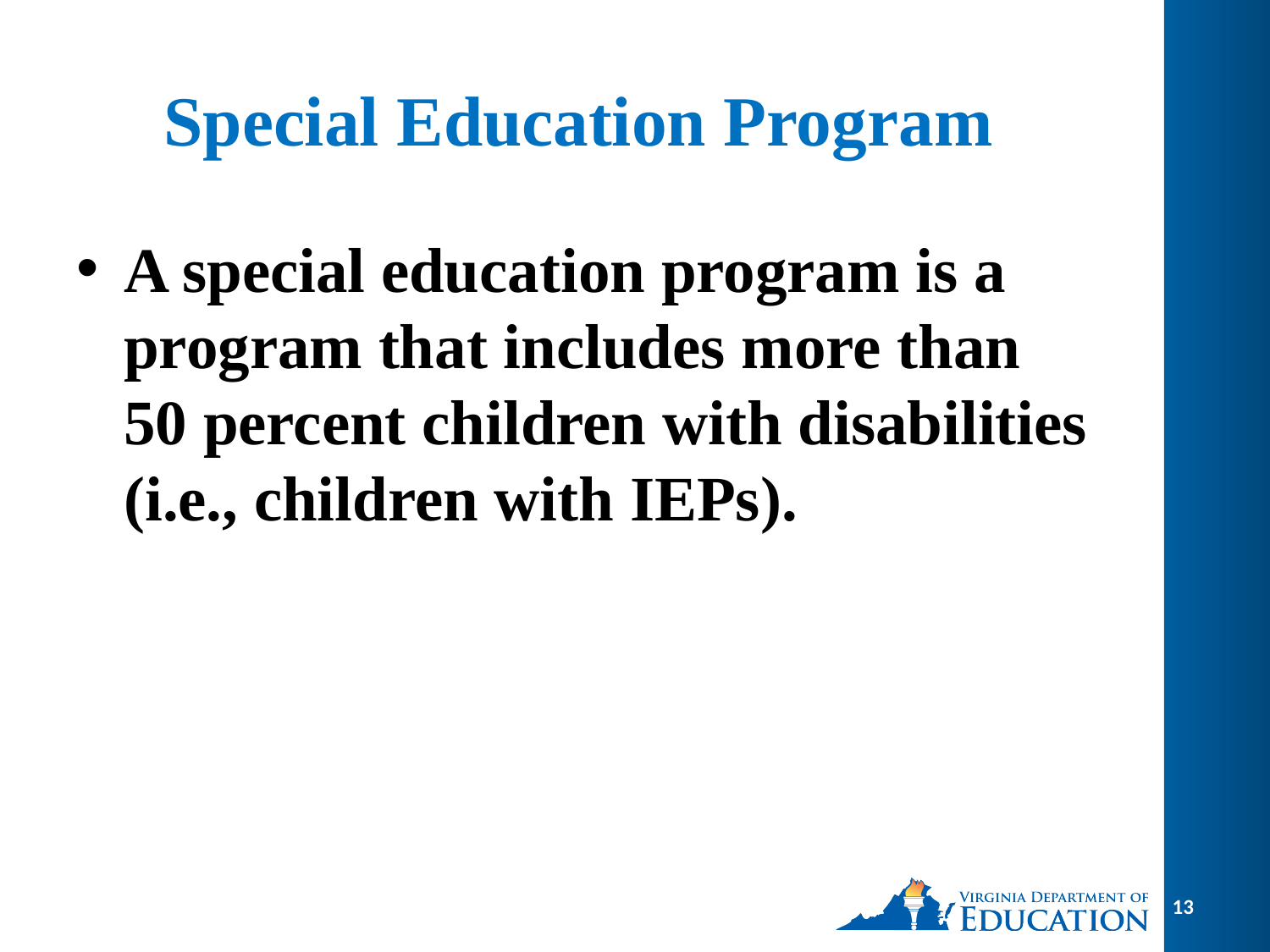

# Special Education Program
A special education program is a program that includes more than 50 percent children with disabilities (i.e., children with IEPs).

13